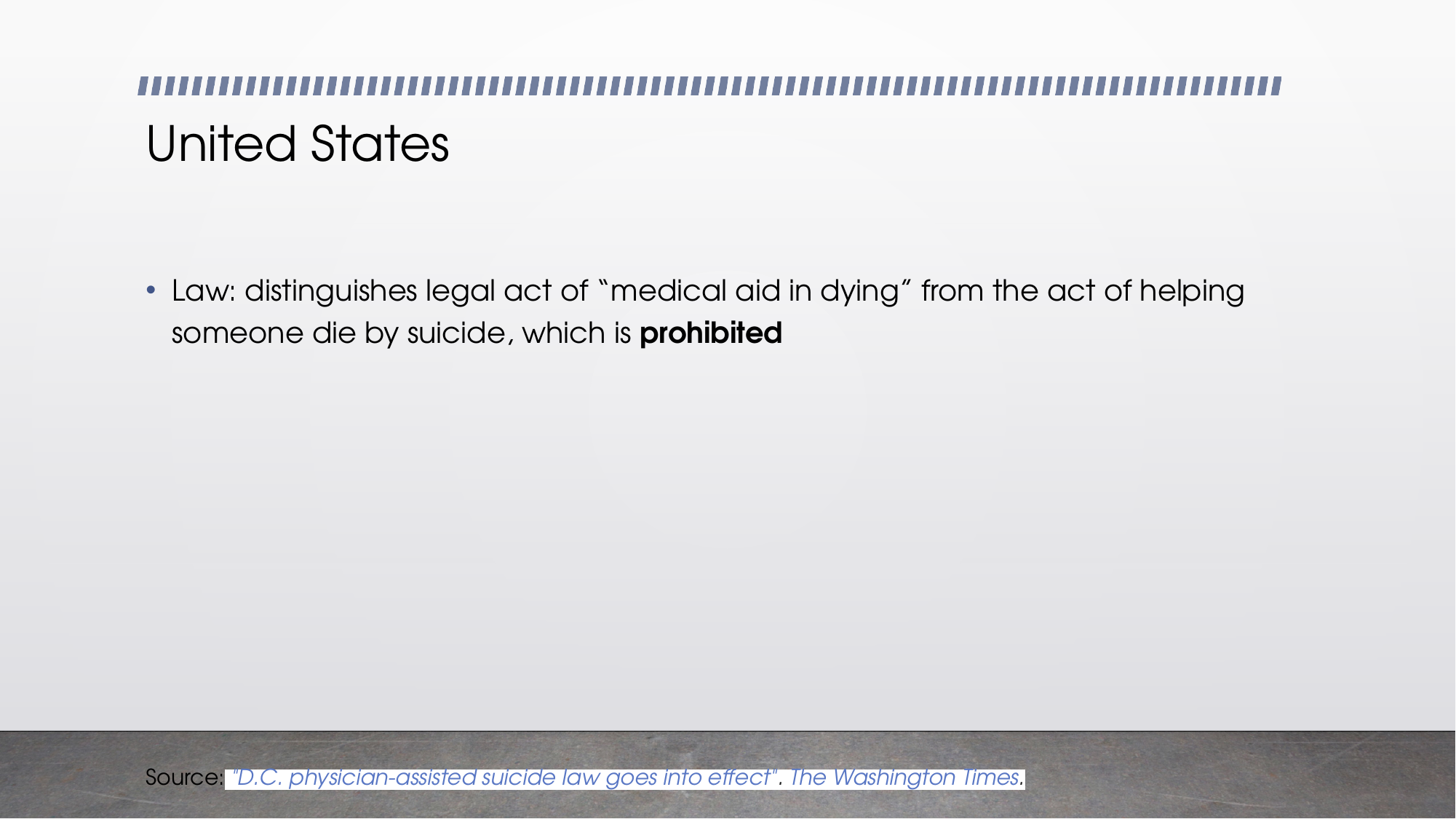

# United States
Law: distinguishes legal act of “medical aid in dying” from the act of helping someone die by suicide, which is prohibited

Source: "D.C. physician-assisted suicide law goes into effect". The Washington Times.